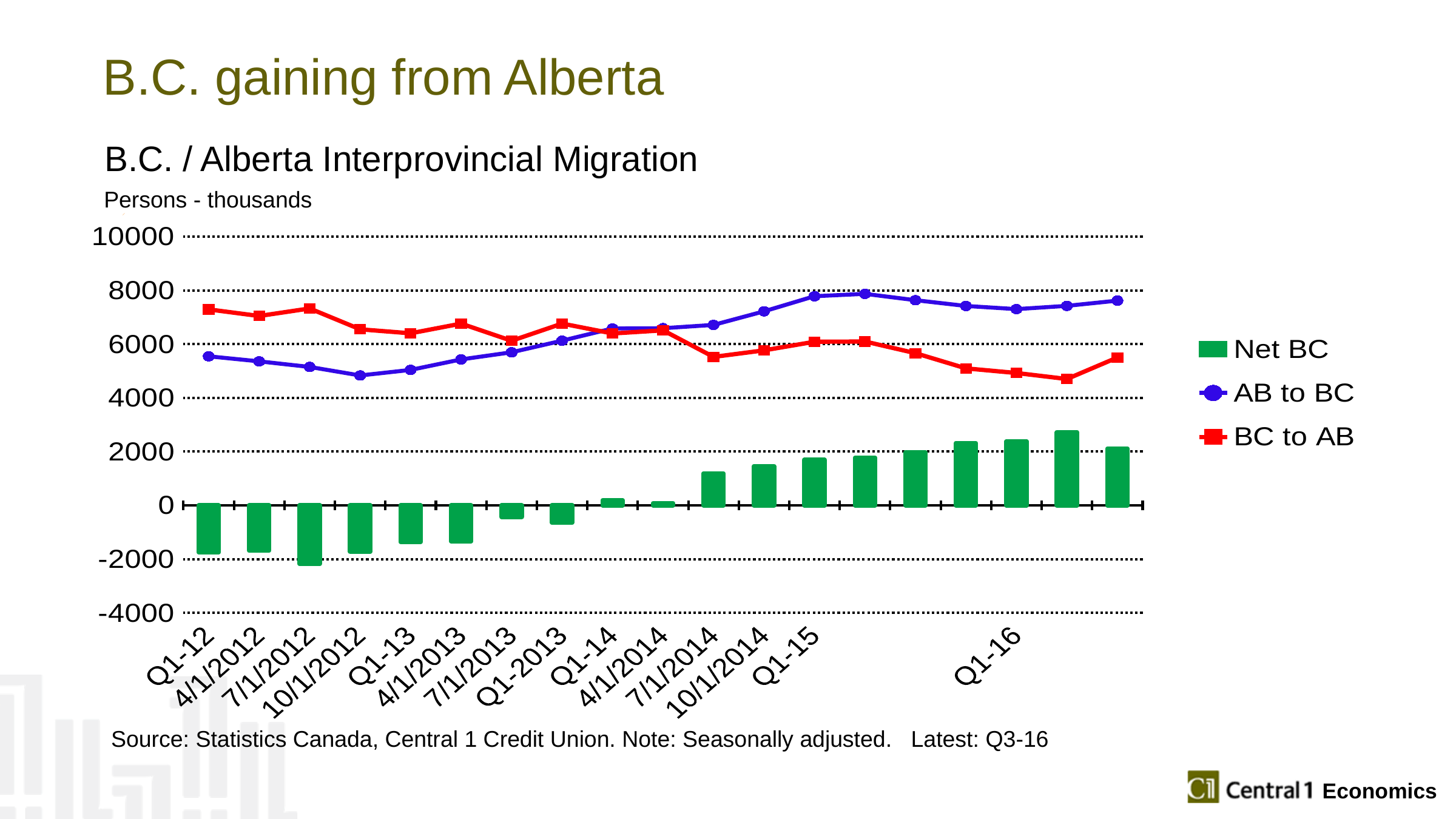

# B.C. gaining from Alberta
B.C. / Alberta Interprovincial Migration
Persons - thousands

### Chart

| Category | Net BC | AB to BC | BC to AB |
|---|---|---|---|
| Q1-12 | -1746.1305750266893 | 5548.86243078059 | 7294.99300580728 |
| 4/1/2012 | -1689.6638648211901 | 5360.3227124988 | 7049.98657731999 |
| 7/1/2012 | -2175.5966898756697 | 5153.54435443296 | 7329.14104430863 |
| 10/1/2012 | -1717.3511526144202 | 4835.639066605 | 6552.99021921942 |
| Q1-13 | -1361.8714746082696 | 5042.76876467984 | 6404.64023928811 |
| 4/1/2013 | -1334.0136593525094 | 5432.74750426683 | 6766.76116361934 |
| 7/1/2013 | -428.1475976770398 | 5698.32938944151 | 6126.47698711855 |
| Q1-2013 | -636.7617442532 | 6131.11410398899 | 6767.87584824219 |
| Q1-14 | 186.6766601663403 | 6584.59904578443 | 6397.92238561809 |
| 4/1/2014 | 79.21529759864006 | 6595.55343589333 | 6516.33813829469 |
| 7/1/2014 | 1191.1300515264502 | 6717.67949041961 | 5526.54943889316 |
| 10/1/2014 | 1453.0233146588398 | 7223.71237442214 | 5770.6890597633 |
| Q1-15 | 1693.8549489124198 | 7785.30910958807 | 6091.45416067565 |
|  | 1774.1231476167804 | 7874.10738478299 | 6099.98423716621 |
|  | 1971.64229608823 | 7637.47931676492 | 5665.83702067669 |
|  | 2322.67396248935 | 7423.13754227657 | 5100.46357978722 |
| Q1-16 | 2379.8107172604896 | 7306.7538080986 | 4926.94309083811 |
Source: Statistics Canada, Central 1 Credit Union. Note: Seasonally adjusted.   Latest: Q3-16